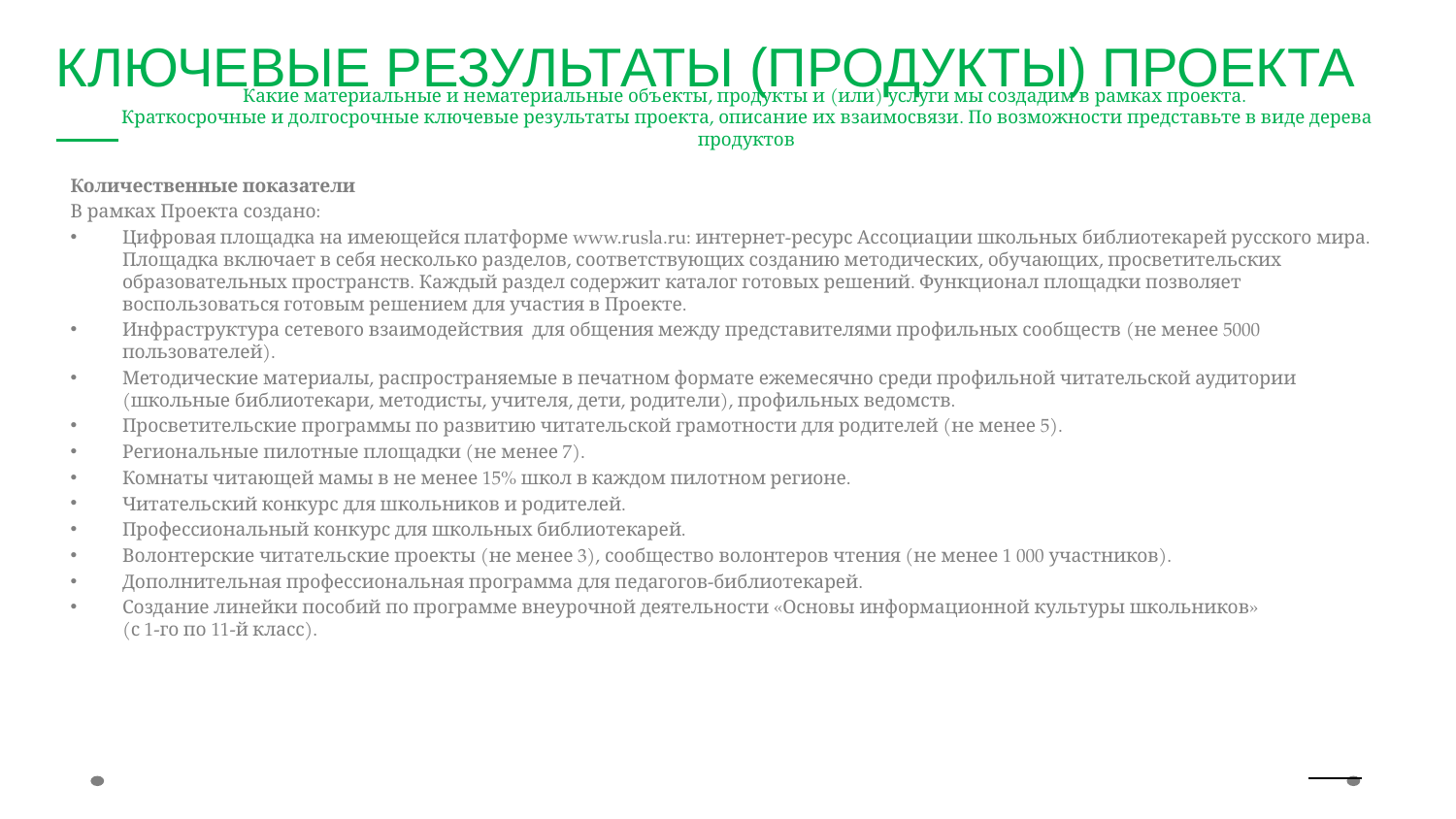

Ключевые результаты (продукты) проекта
# Какие материальные и нематериальные объекты, продукты и (или) услуги мы создадим в рамках проекта. Краткосрочные и долгосрочные ключевые результаты проекта, описание их взаимосвязи. По возможности представьте в виде дерева продуктов
Количественные показатели
В рамках Проекта создано:
Цифровая площадка на имеющейся платформе www.rusla.ru: интернет-ресурс Ассоциации школьных библиотекарей русского мира. Площадка включает в себя несколько разделов, соответствующих созданию методических, обучающих, просветительских образовательных пространств. Каждый раздел содержит каталог готовых решений. Функционал площадки позволяет воспользоваться готовым решением для участия в Проекте.
Инфраструктура сетевого взаимодействия  для общения между представителями профильных сообществ (не менее 5000 пользователей).
Методические материалы, распространяемые в печатном формате ежемесячно среди профильной читательской аудитории (школьные библиотекари, методисты, учителя, дети, родители), профильных ведомств.
Просветительские программы по развитию читательской грамотности для родителей (не менее 5).
Региональные пилотные площадки (не менее 7).
Комнаты читающей мамы в не менее 15% школ в каждом пилотном регионе.
Читательский конкурс для школьников и родителей.
Профессиональный конкурс для школьных библиотекарей.
Волонтерские читательские проекты (не менее 3), сообщество волонтеров чтения (не менее 1 000 участников).
Дополнительная профессиональная программа для педагогов-библиотекарей.
Создание линейки пособий по программе внеурочной деятельности «Основы информационной культуры школьников»
(с 1-го по 11-й класс).